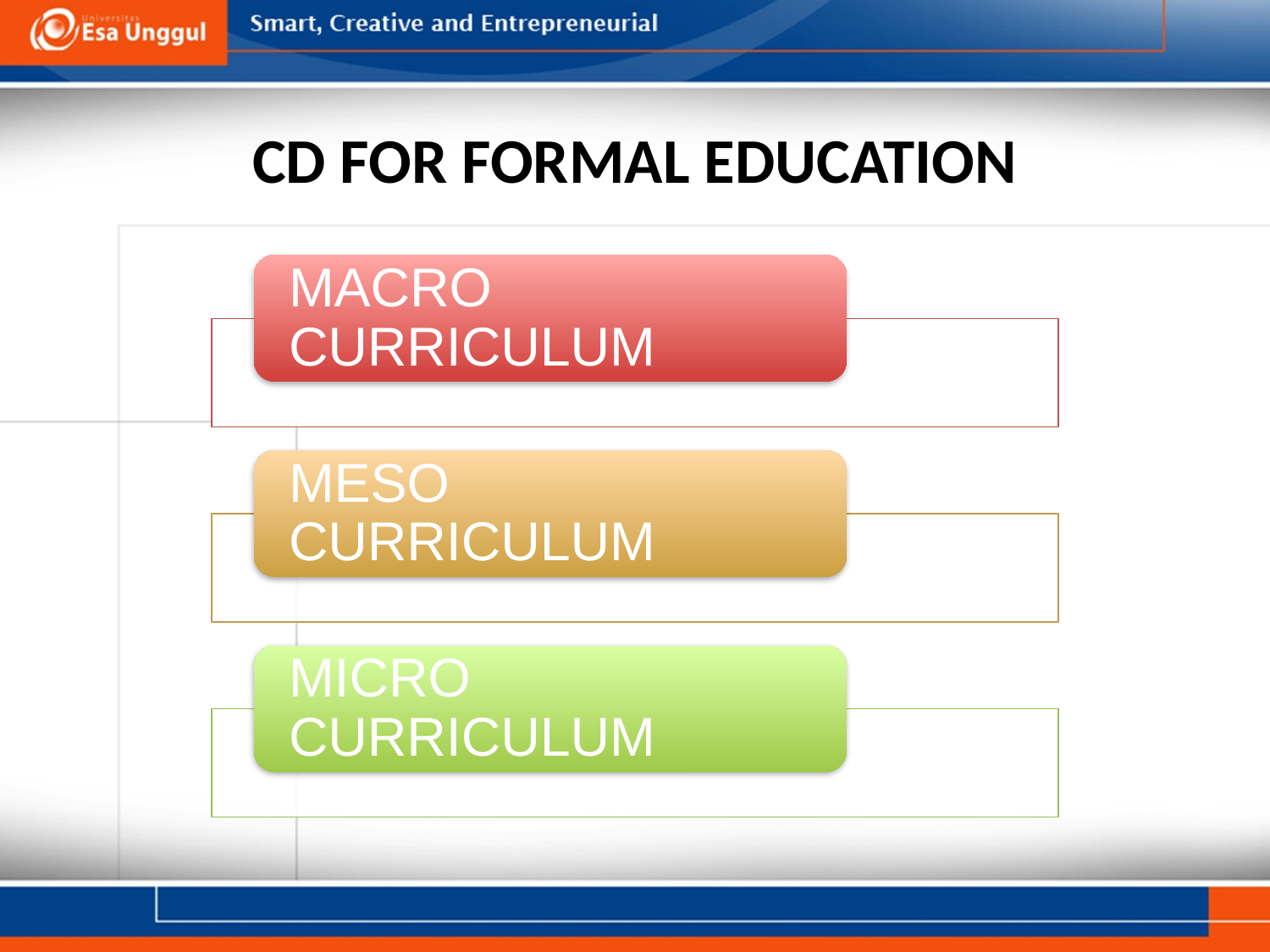

# CD FOR FORMAL EDUCATION

MACRO CURRICULUM
MESO CURRICULUM
MICRO CURRICULUM